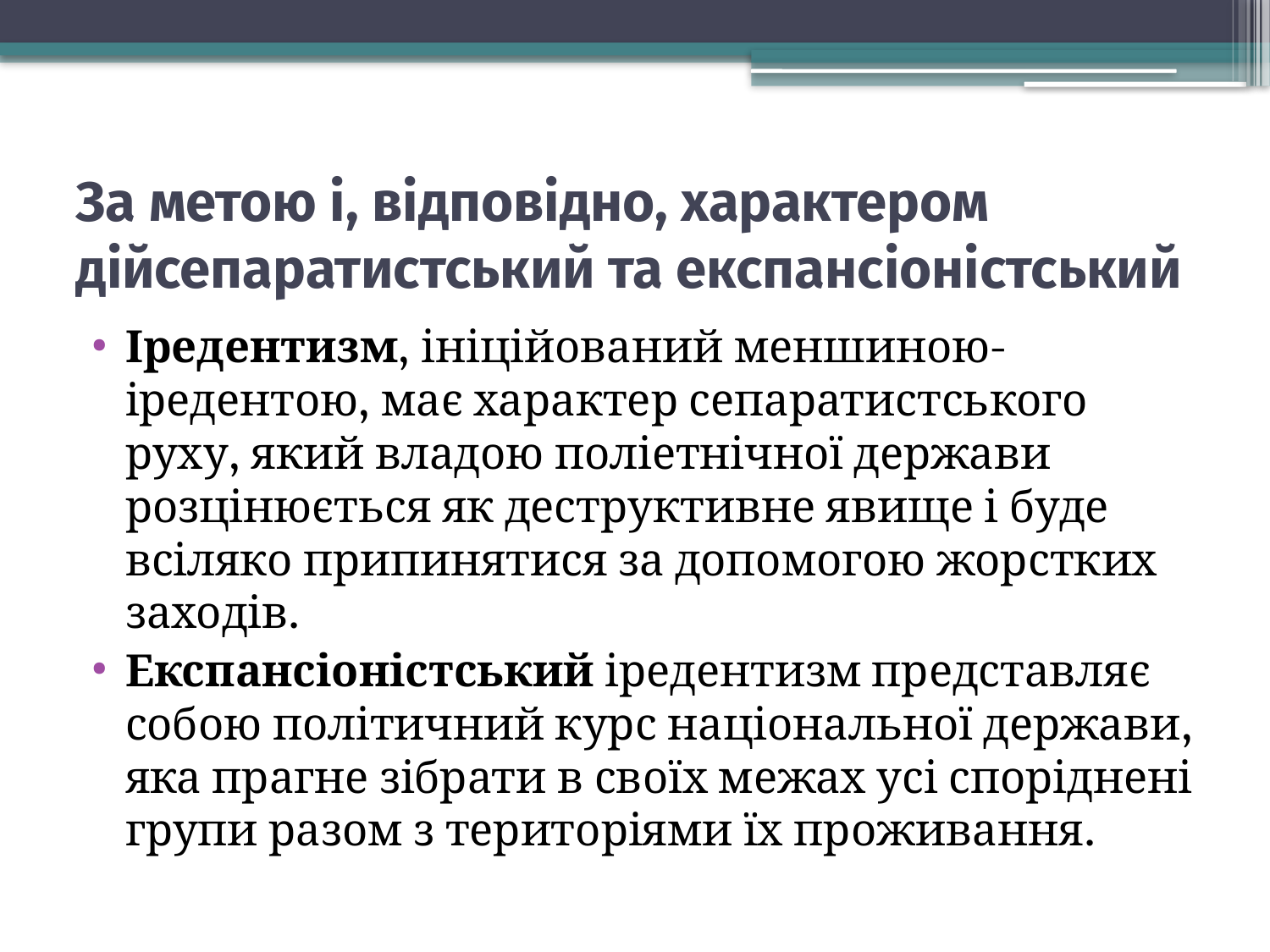

# За метою і, відповідно, характером дійсепаратистський та експансіоністський
Іредентизм, ініційований меншиною-іредентою, має характер сепаратистського руху, який владою поліетнічної держави розцінюється як деструктивне явище і буде всіляко припинятися за допомогою жорстких заходів.
Експансіоністський іредентизм представляє собою політичний курс національної держави, яка прагне зібрати в своїх межах усі споріднені групи разом з територіями їх проживання.